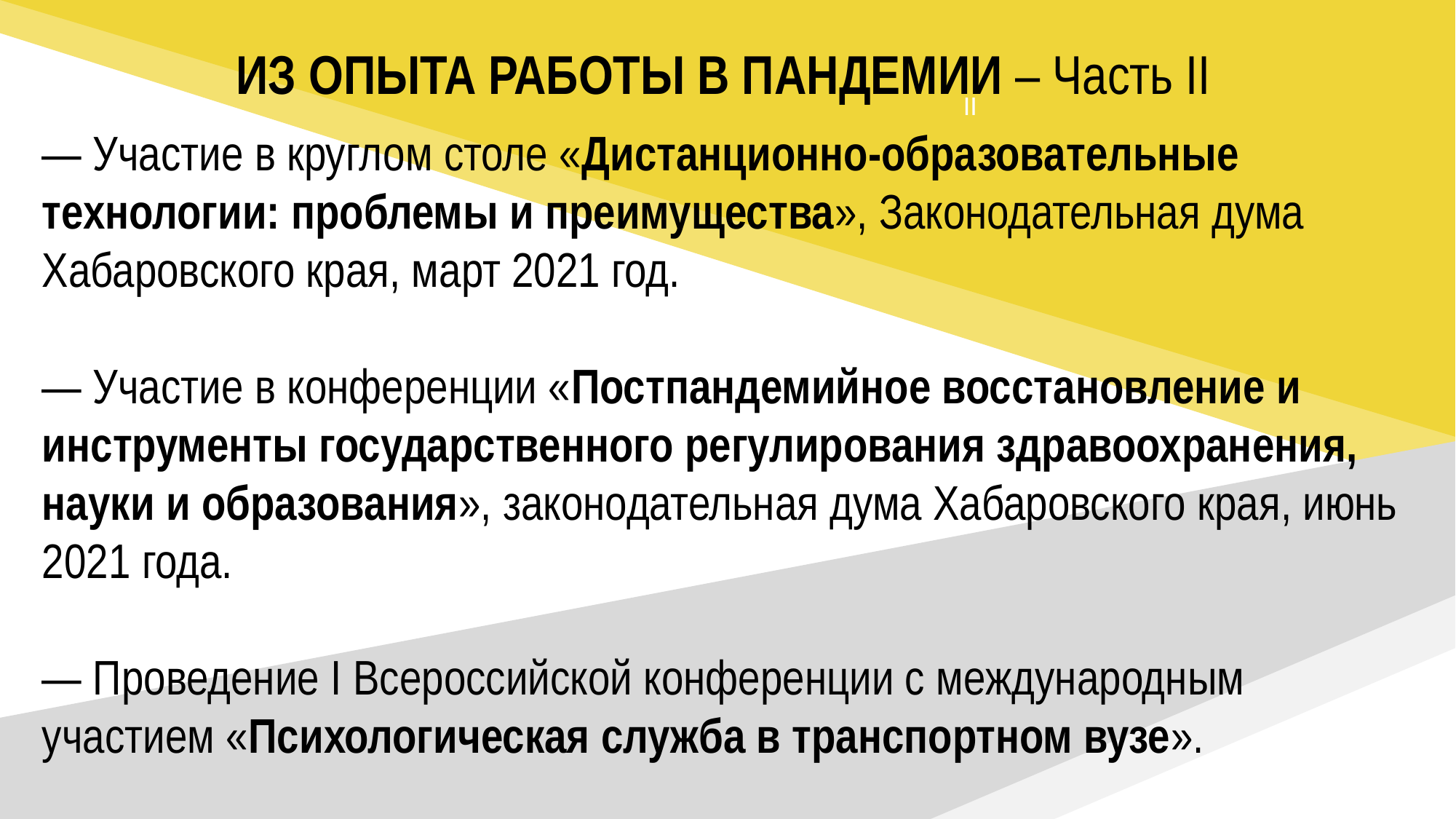

II
ИЗ ОПЫТА РАБОТЫ В ПАНДЕМИИ – Часть II

— Участие в круглом столе «Дистанционно-образовательные технологии: проблемы и преимущества», Законодательная дума Хабаровского края, март 2021 год.

— Участие в конференции «Постпандемийное восстановление и инструменты государственного регулирования здравоохранения, науки и образования», законодательная дума Хабаровского края, июнь 2021 года.

— Проведение I Всероссийской конференции с международным участием «Психологическая служба в транспортном вузе».